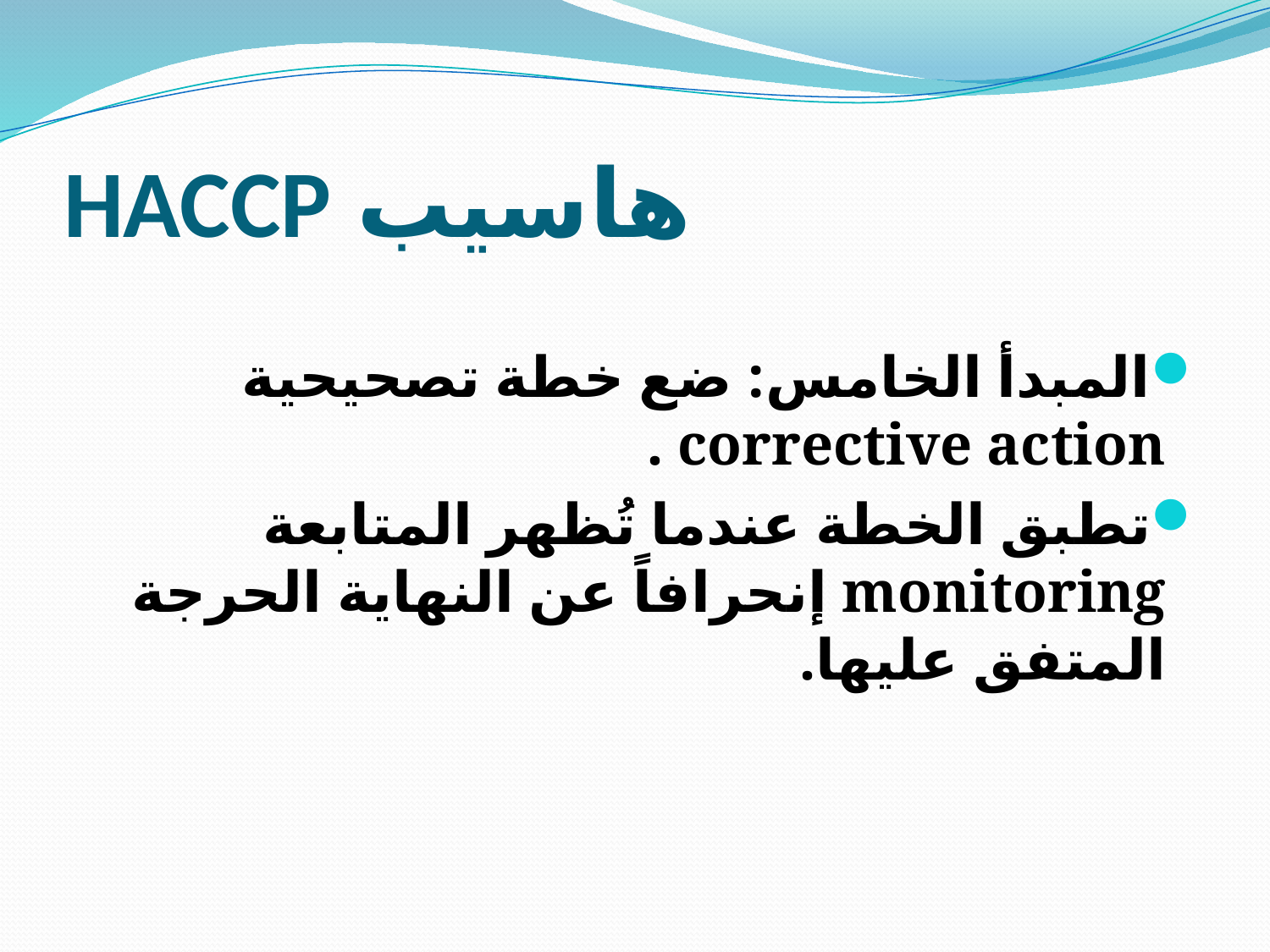

# هاسيب HACCP

المبدأ الخامس: ضع خطة تصحيحية corrective action .
تطبق الخطة عندما تُظهر المتابعة monitoring إنحرافاً عن النهاية الحرجة المتفق عليها.